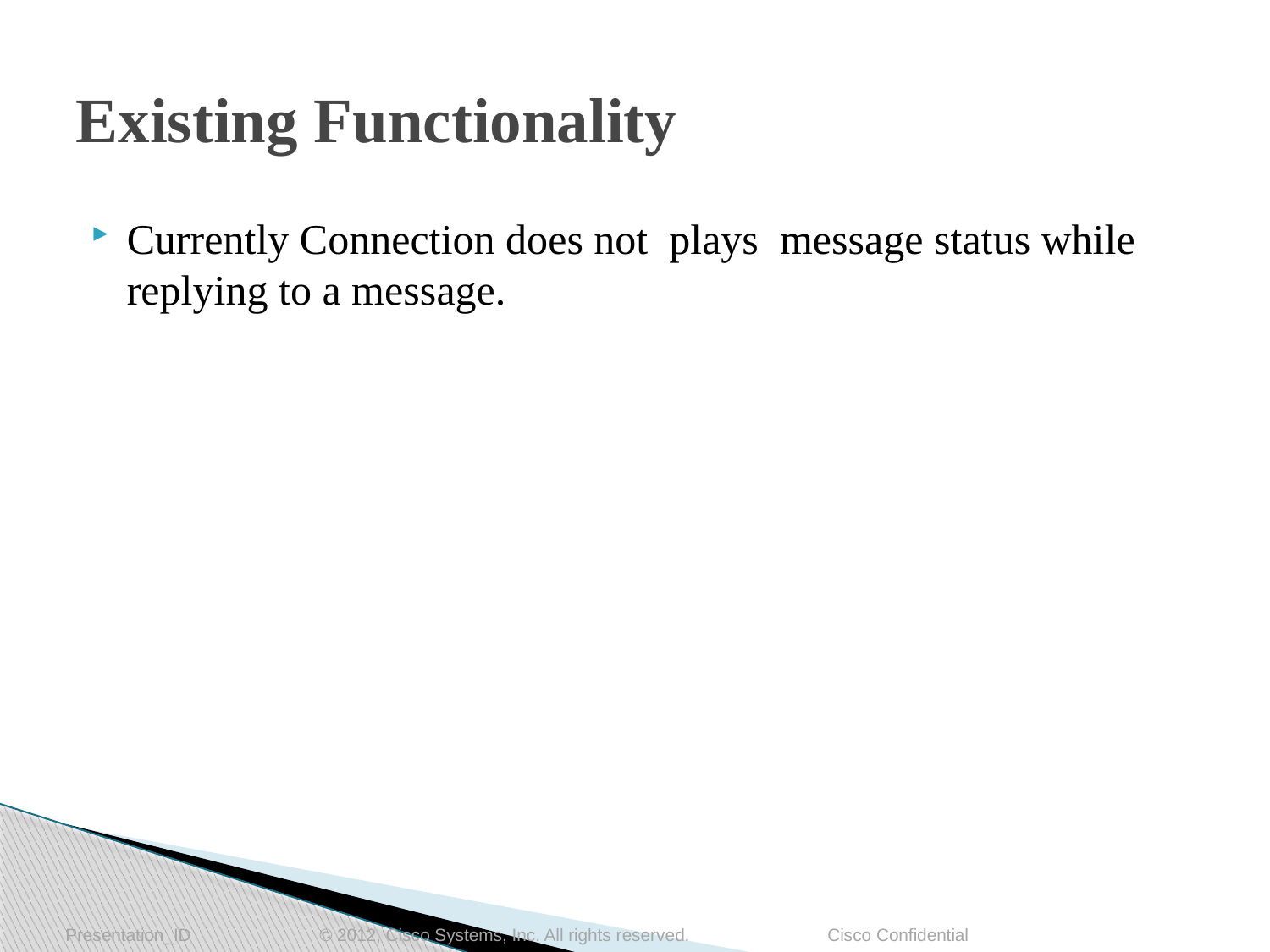

# Existing Functionality
Currently Connection does not  plays  message status while replying to a message.

Presentation_ID      	© 2012, Cisco Systems, Inc. All rights reserved.  		Cisco Confidential